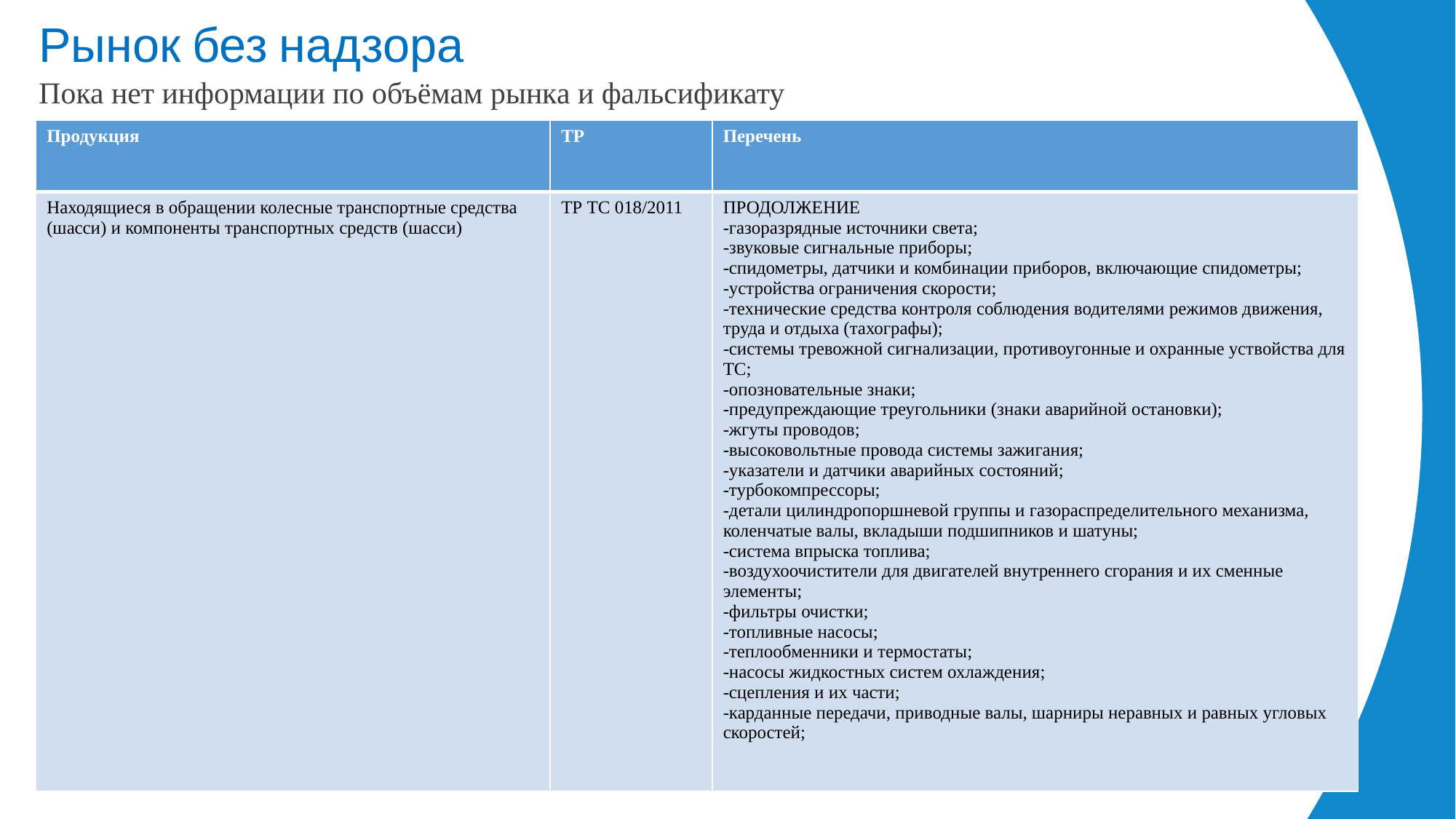

Рынок без надзора
Пока нет информации по объёмам рынка и фальсификату
| Продукция | ТР | Перечень |
| --- | --- | --- |
| Находящиеся в обращении колесные транспортные средства (шасси) и компоненты транспортных средств (шасси) | ТР ТС 018/2011 | ПРОДОЛЖЕНИЕ -газоразрядные источники света; -звуковые сигнальные приборы; -спидометры, датчики и комбинации приборов, включающие спидометры; -устройства ограничения скорости; -технические средства контроля соблюдения водителями режимов движения, труда и отдыха (тахографы); -системы тревожной сигнализации, противоугонные и охранные уствойства для ТС; -опозновательные знаки; -предупреждающие треугольники (знаки аварийной остановки); -жгуты проводов; -высоковольтные провода системы зажигания; -указатели и датчики аварийных состояний; -турбокомпрессоры; -детали цилиндропоршневой группы и газораспределительного механизма, коленчатые валы, вкладыши подшипников и шатуны; -система впрыска топлива; -воздухоочистители для двигателей внутреннего сгорания и их сменные элементы; -фильтры очистки; -топливные насосы; -теплообменники и термостаты; -насосы жидкостных систем охлаждения; -сцепления и их части; -карданные передачи, приводные валы, шарниры неравных и равных угловых скоростей; |